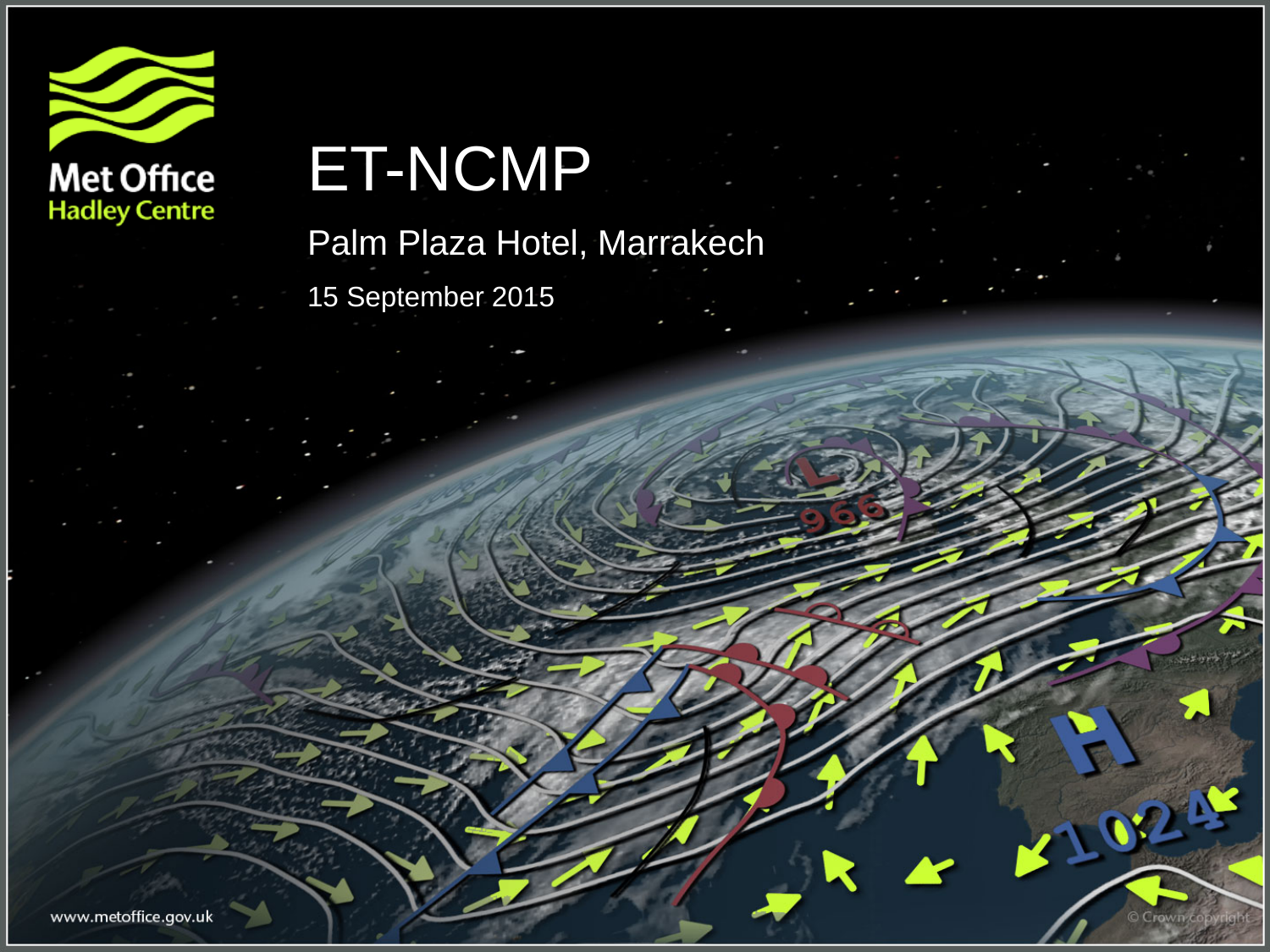

# ET-NCMP
Palm Plaza Hotel, Marrakech
15 September 2015